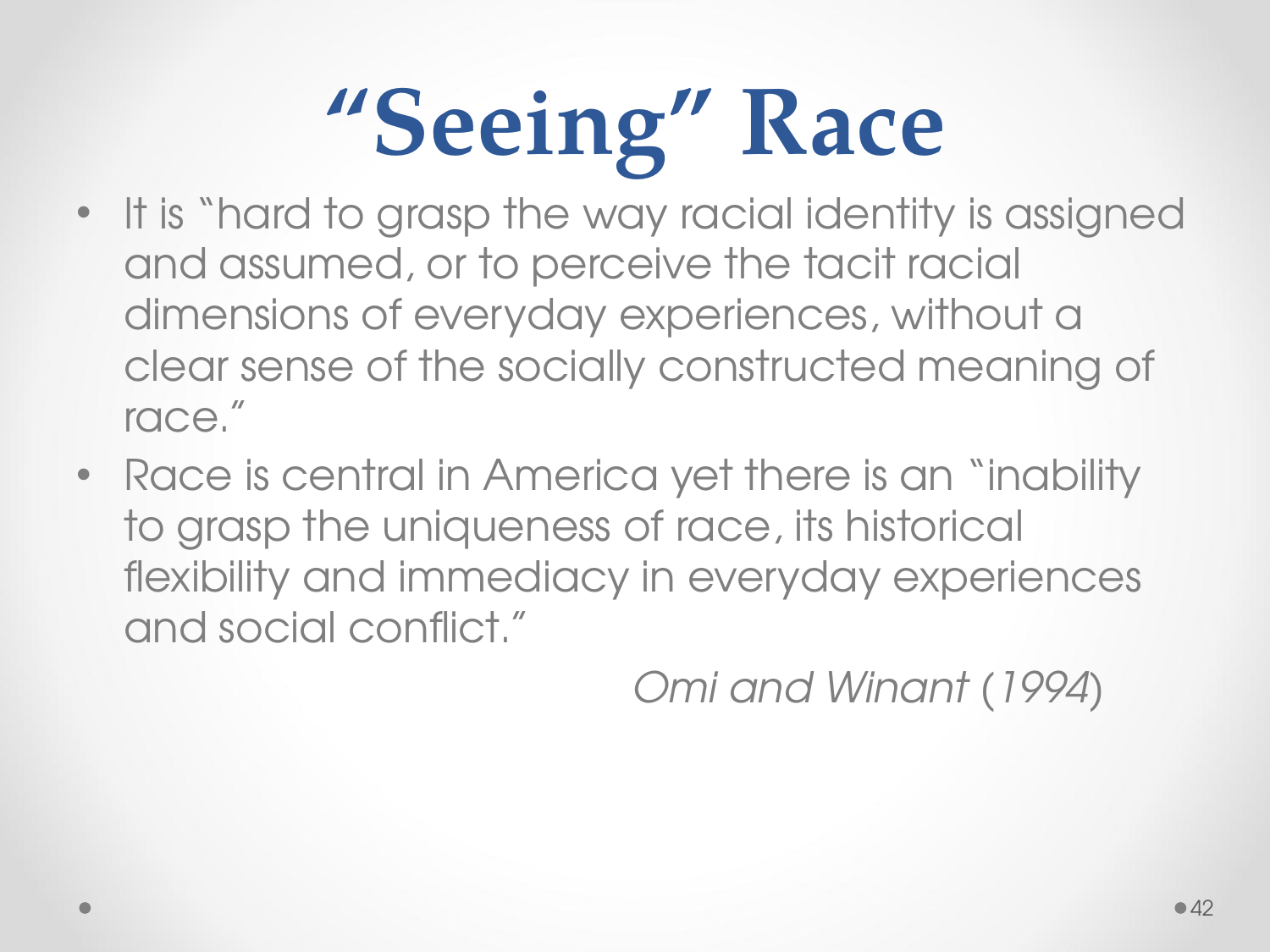

# “Seeing” Race
It is “hard to grasp the way racial identity is assigned and assumed, or to perceive the tacit racial dimensions of everyday experiences, without a clear sense of the socially constructed meaning of race.”
Race is central in America yet there is an “inability to grasp the uniqueness of race, its historical flexibility and immediacy in everyday experiences and social conflict.”
                                  		Omi and Winant (1994)
42